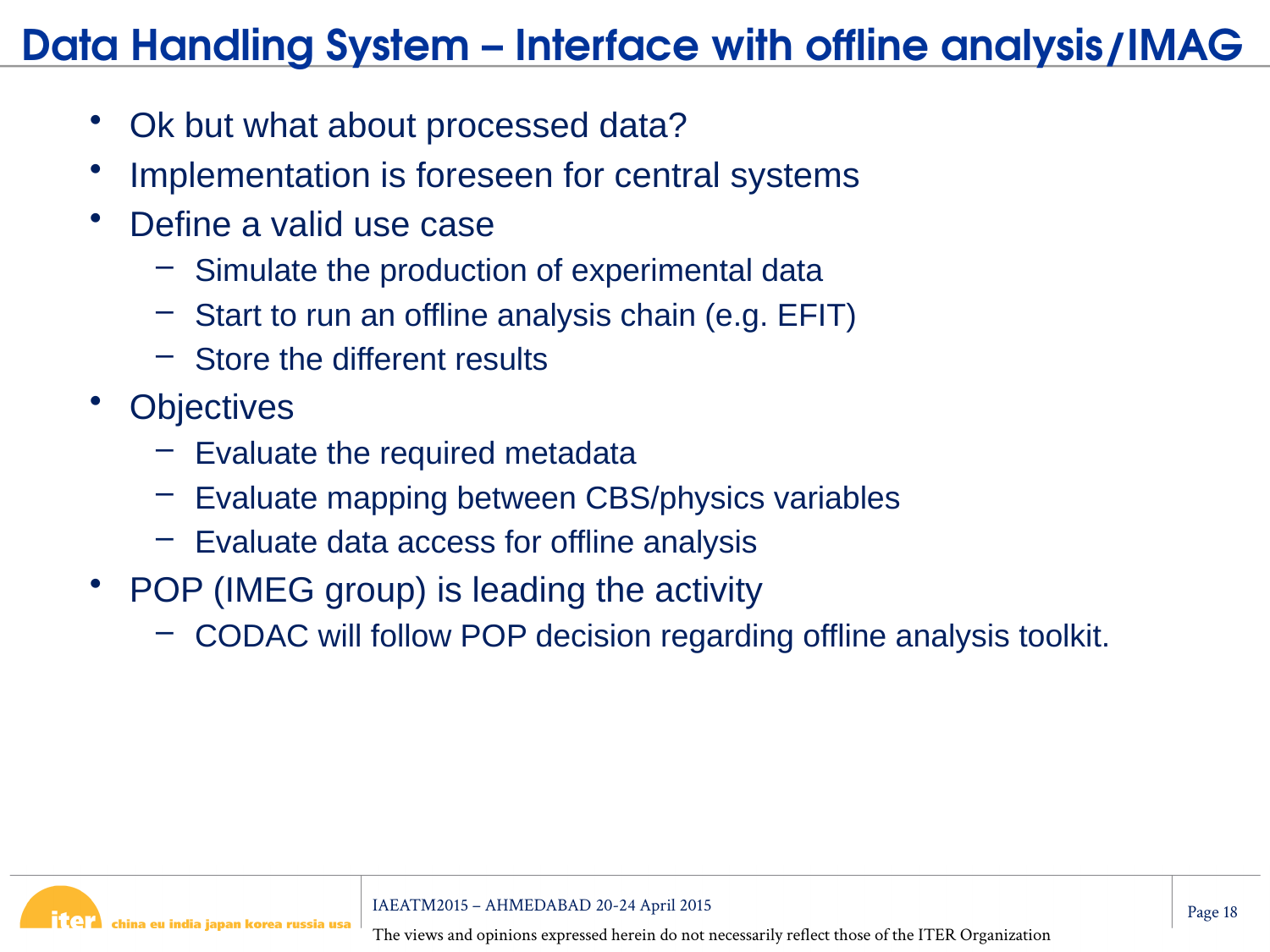

Data Handling System – Interface with offline analysis/IMAG
Ok but what about processed data?
Implementation is foreseen for central systems
Define a valid use case
Simulate the production of experimental data
Start to run an offline analysis chain (e.g. EFIT)
Store the different results
Objectives
Evaluate the required metadata
Evaluate mapping between CBS/physics variables
Evaluate data access for offline analysis
POP (IMEG group) is leading the activity
CODAC will follow POP decision regarding offline analysis toolkit.